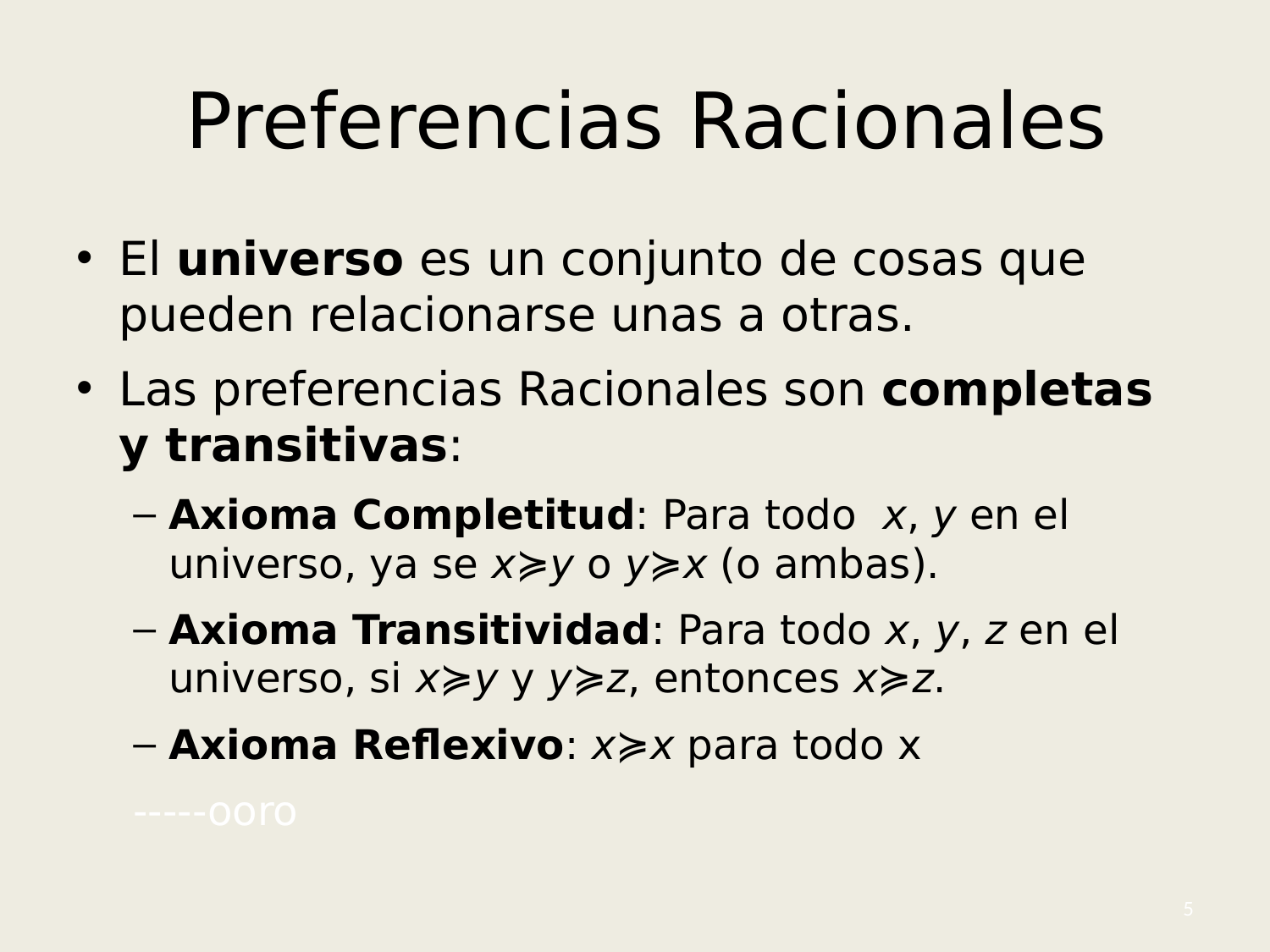

# Preferencias Racionales
El universo es un conjunto de cosas que pueden relacionarse unas a otras.
Las preferencias Racionales son completas y transitivas:
Axioma Completitud: Para todo  x, y en el universo, ya se x≽y o y≽x (o ambas).
Axioma Transitividad: Para todo x, y, z en el universo, si x≽y y y≽z, entonces x≽z.
Axioma Reflexivo: x≽x para todo x
-----ooro

5